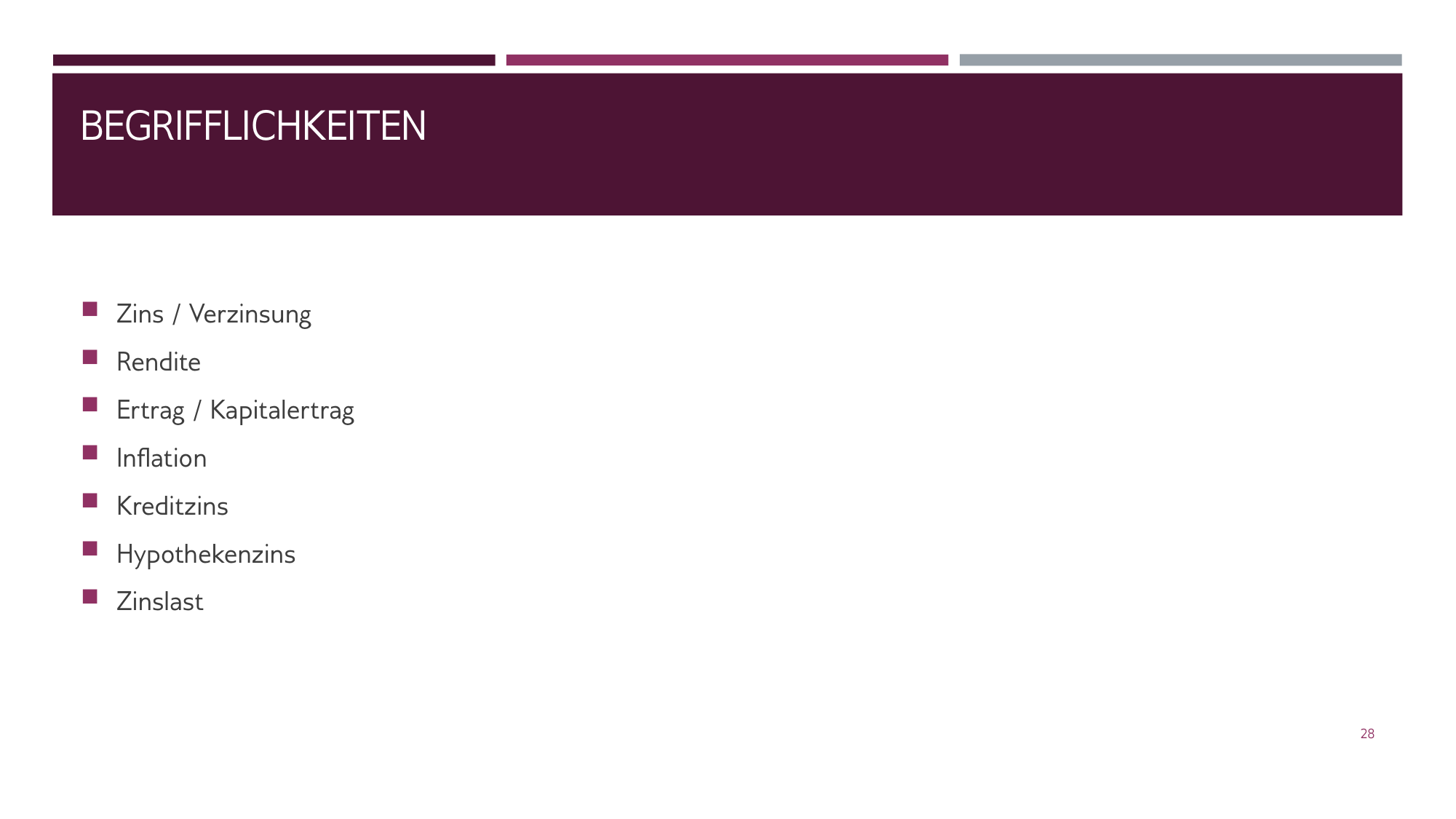

# Begrifflichkeiten
Zins / Verzinsung
Rendite
Ertrag / Kapitalertrag
Inflation
Kreditzins
Hypothekenzins
Zinslast

28